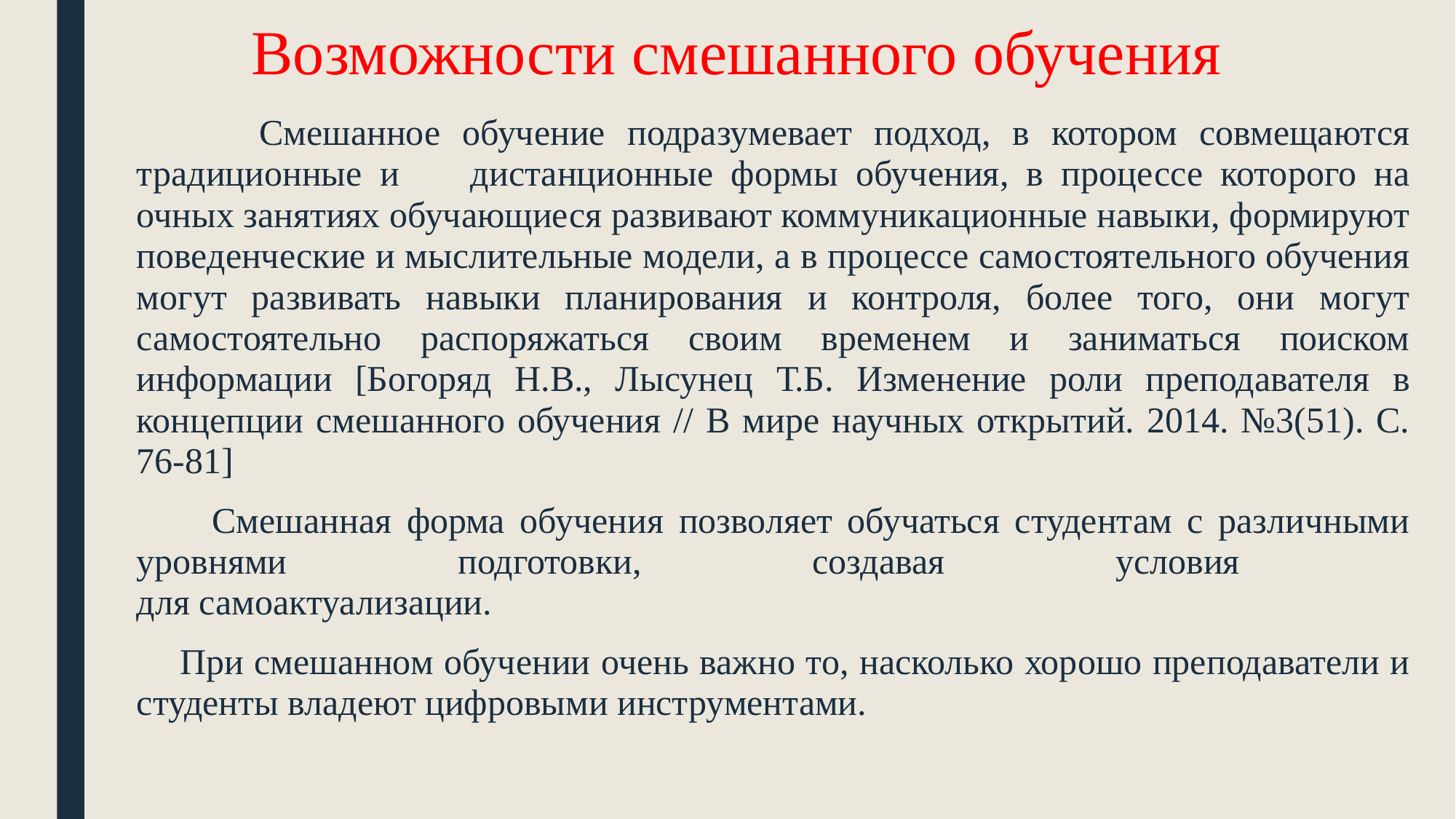

# Возможности смешанного обучения
      Смешанное обучение подразумевает подход, в котором совмещаются традиционные и    дистанционные формы обучения, в процессе которого на очных занятиях обучающиеся развивают коммуникационные навыки, формируют поведенческие и мыслительные модели, а в процессе самостоятельного обучения могут развивать навыки планирования и контроля, более того, они могут самостоятельно распоряжаться своим временем и заниматься поиском информации [Богоряд Н.В., Лысунец Т.Б. Изменение роли преподавателя в концепции смешанного обучения // В мире научных открытий. 2014. №3(51). С. 76-81]
     Смешанная форма обучения позволяет обучаться студентам с различными уровнями подготовки, создавая условия
для самоактуализации.
    При смешанном обучении очень важно то, насколько хорошо преподаватели и студенты владеют цифровыми инструментами.